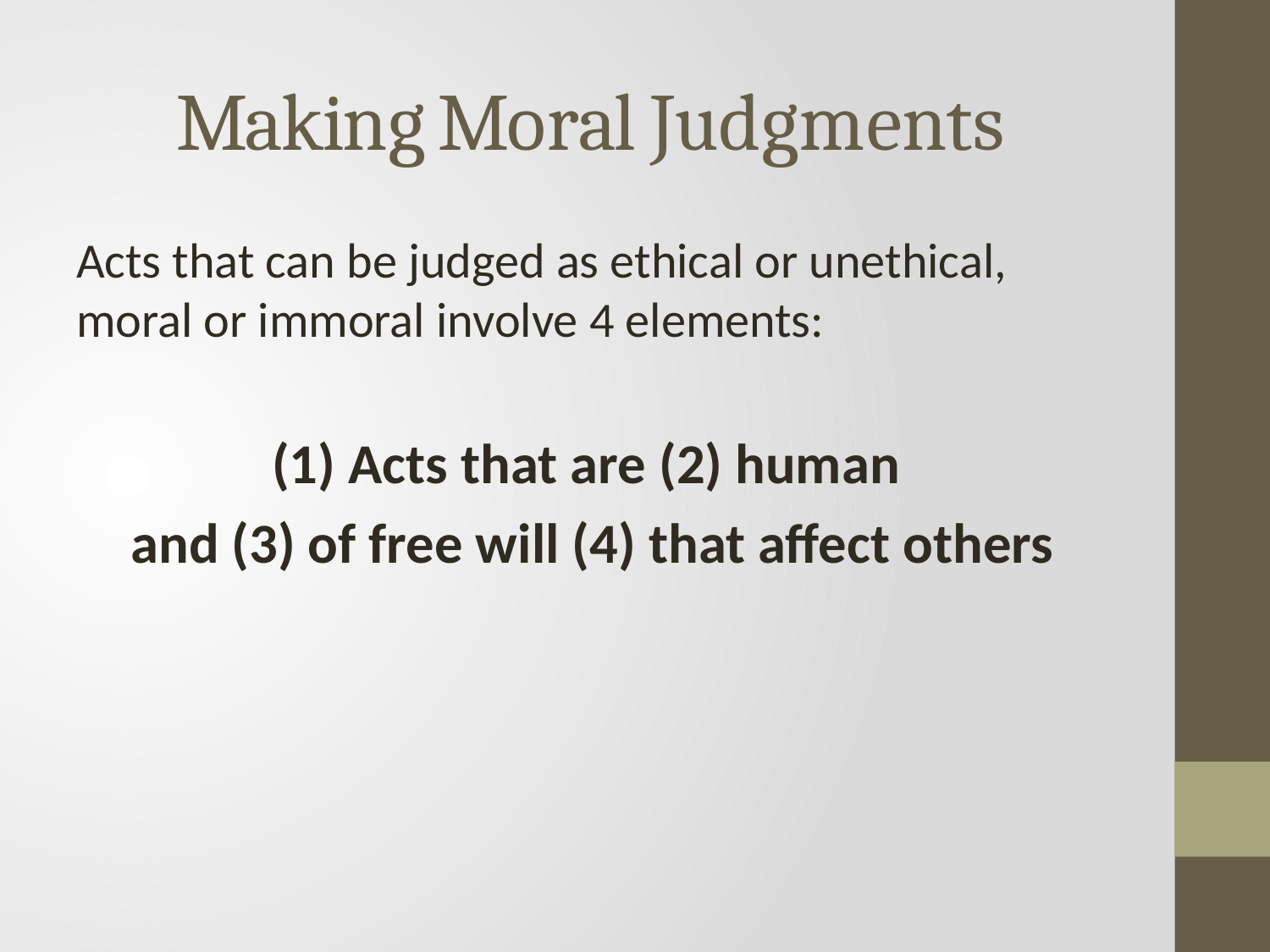

# Making Moral Judgments
Acts that can be judged as ethical or unethical, moral or immoral involve 4 elements:

(1) Acts that are (2) human
and (3) of free will (4) that affect others